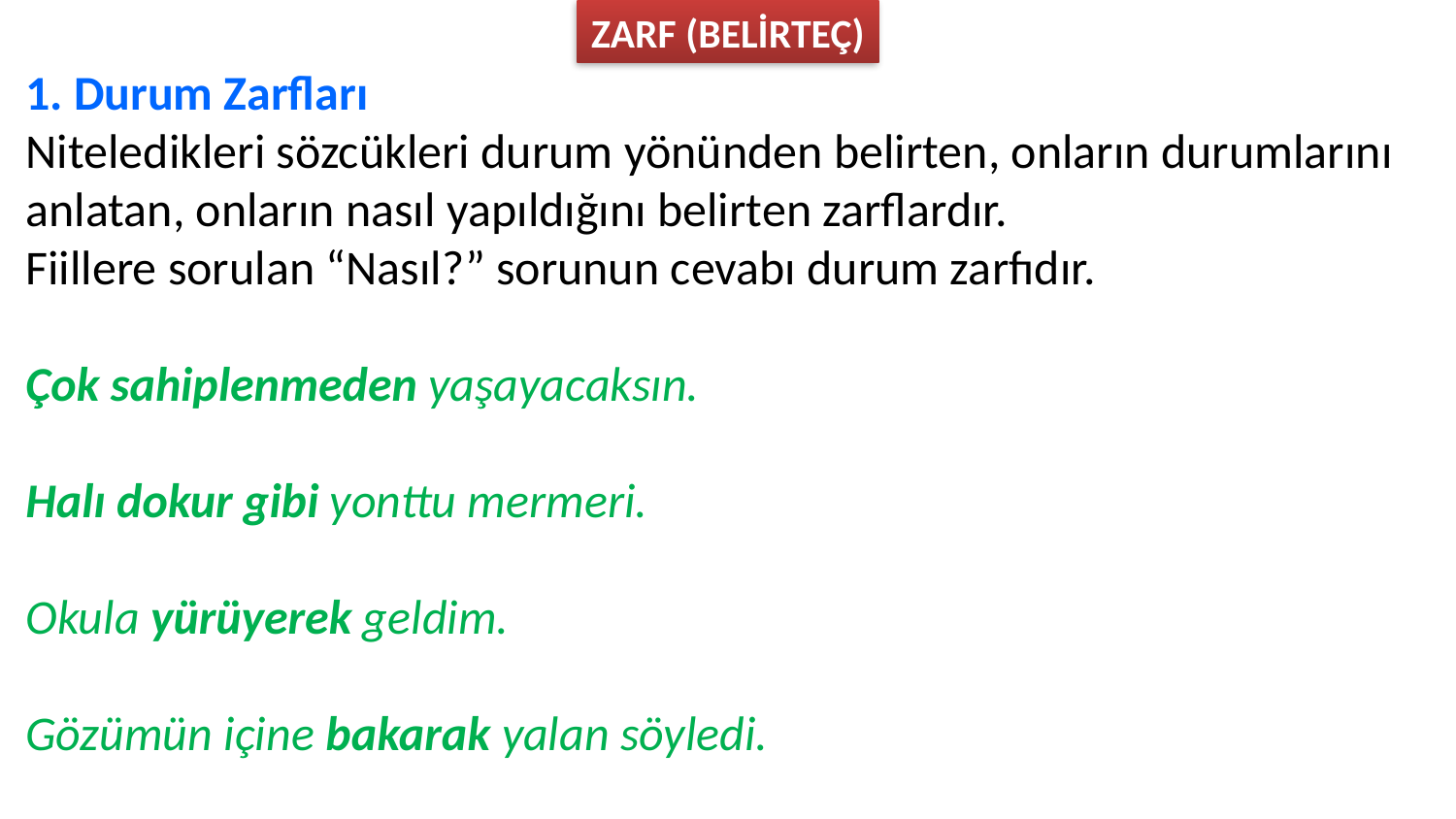

ZARF (BELİRTEÇ)
1. Durum Zarfları
Niteledikleri sözcükleri durum yönünden belirten, onların durumlarını anlatan, onların nasıl yapıldığını belirten zarflardır.
Fiillere sorulan “Nasıl?” sorunun cevabı durum zarfıdır.

Çok sahiplenmeden yaşayacaksın.

Halı dokur gibi yonttu mermeri.

Okula yürüyerek geldim.

Gözümün içine bakarak yalan söyledi.